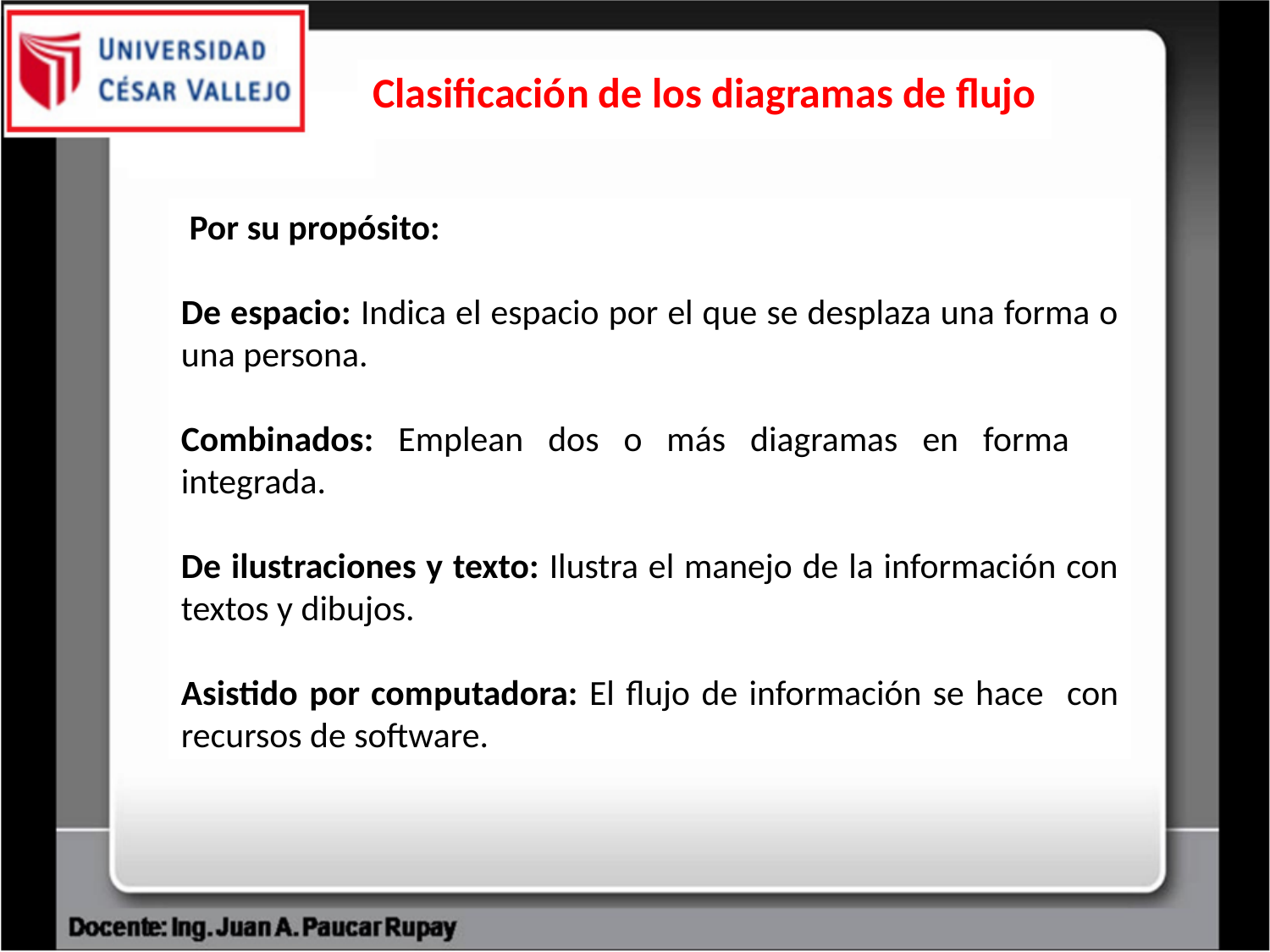

Clasificación de los diagramas de flujo
 Por su propósito:

De espacio: Indica el espacio por el que se desplaza una forma o una persona.

Combinados: Emplean dos o más diagramas en forma   integrada.

De ilustraciones y texto: Ilustra el manejo de la información con textos y dibujos.

Asistido por computadora: El flujo de información se hace  con recursos de software.